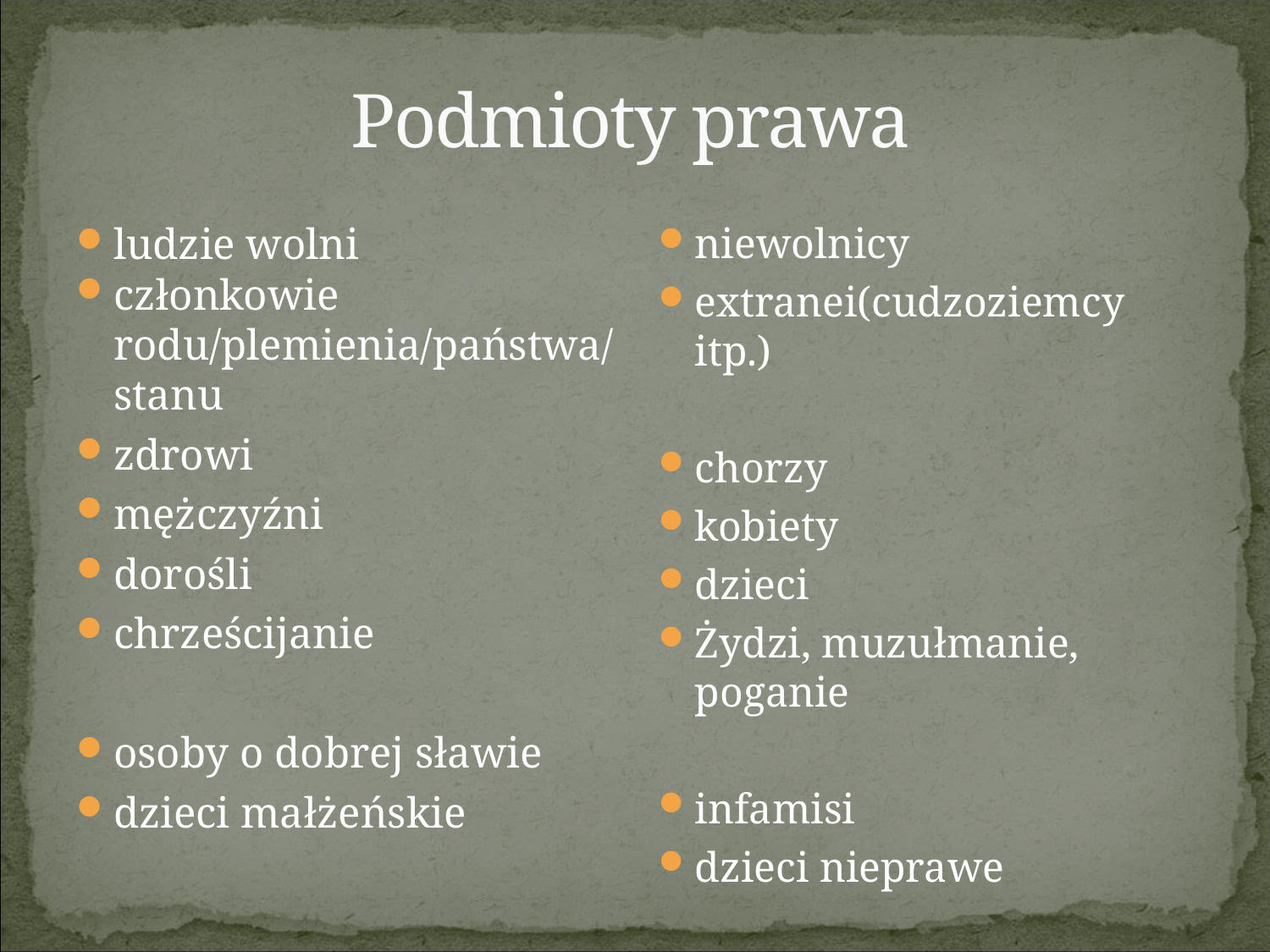

# Podmioty prawa
ludzie wolni
członkowie rodu/plemienia/państwa/
	stanu
zdrowi
mężczyźni
dorośli
chrześcijanie

osoby o dobrej sławie
dzieci małżeńskie

niewolnicy
extranei(cudzoziemcy itp.)

chorzy
kobiety
dzieci
Żydzi, muzułmanie, poganie

infamisi
dzieci nieprawe